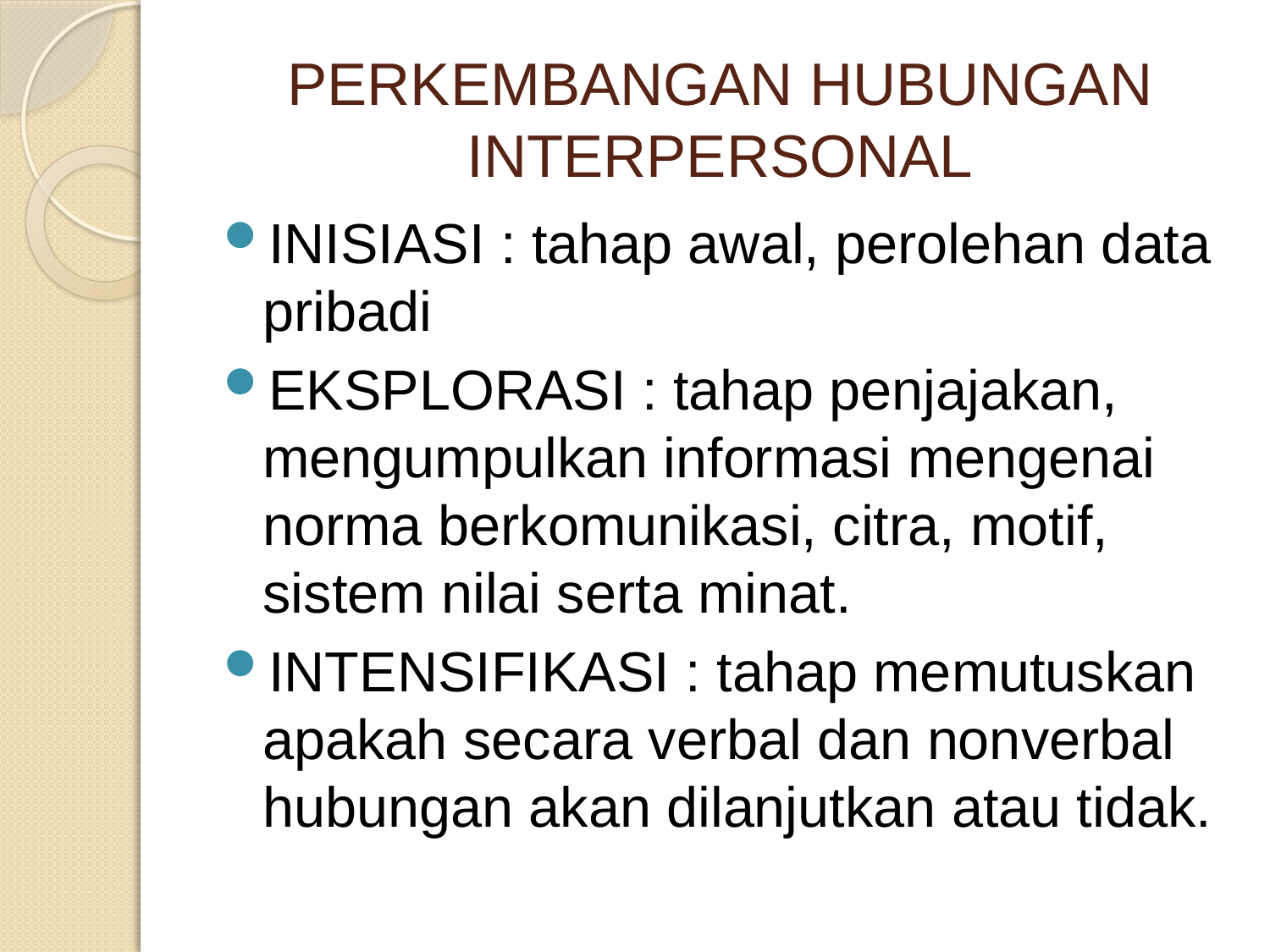

# PERKEMBANGAN HUBUNGAN INTERPERSONAL
INISIASI : tahap awal, perolehan data pribadi
EKSPLORASI : tahap penjajakan, mengumpulkan informasi mengenai norma berkomunikasi, citra, motif, sistem nilai serta minat.
INTENSIFIKASI : tahap memutuskan apakah secara verbal dan nonverbal hubungan akan dilanjutkan atau tidak.